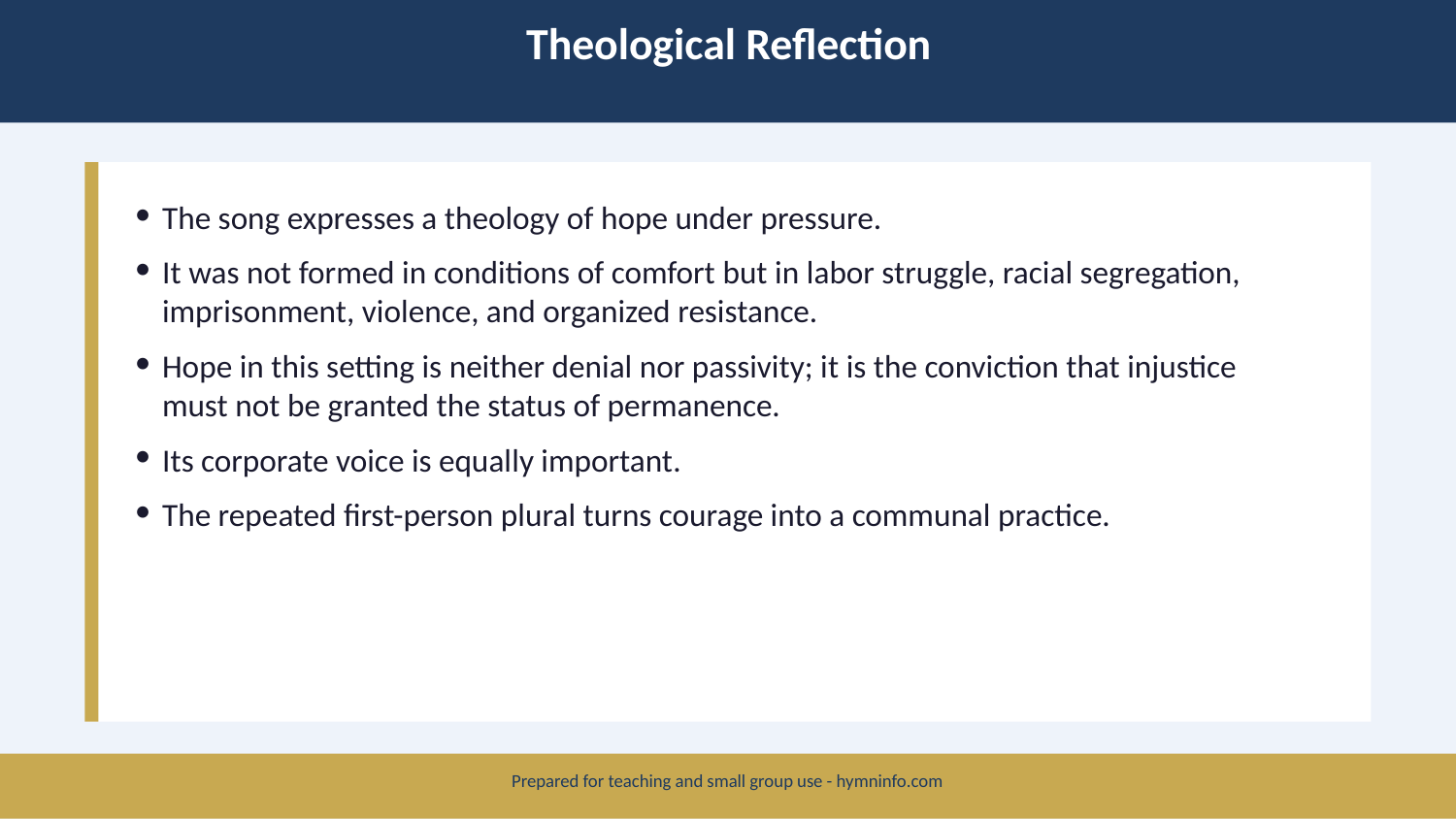

Theological Reflection

The song expresses a theology of hope under pressure.
It was not formed in conditions of comfort but in labor struggle, racial segregation, imprisonment, violence, and organized resistance.
Hope in this setting is neither denial nor passivity; it is the conviction that injustice must not be granted the status of permanence.
Its corporate voice is equally important.
The repeated first-person plural turns courage into a communal practice.

Prepared for teaching and small group use - hymninfo.com